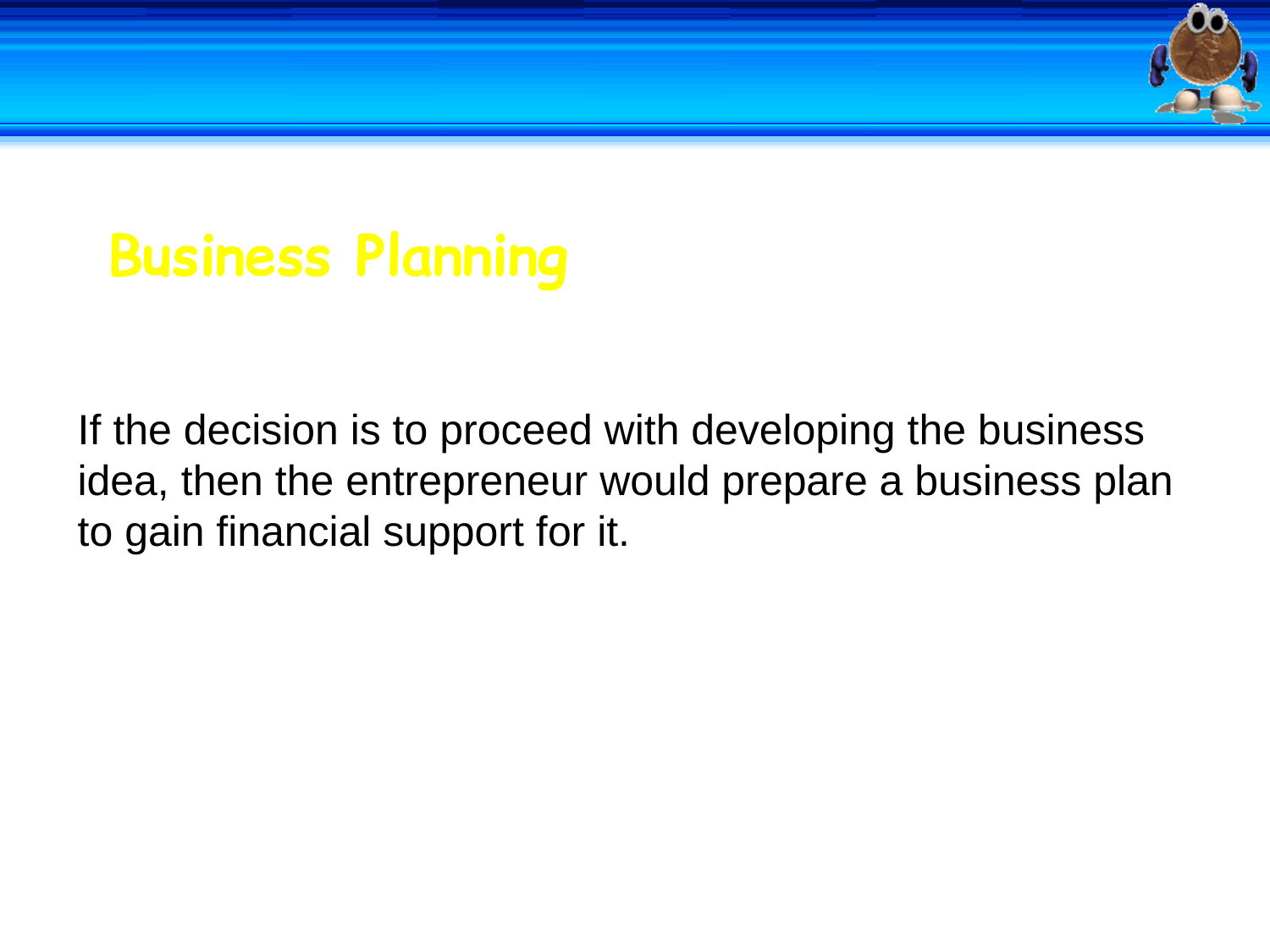

# Business Planning
If the decision is to proceed with developing the business idea, then the entrepreneur would prepare a business plan to gain financial support for it.